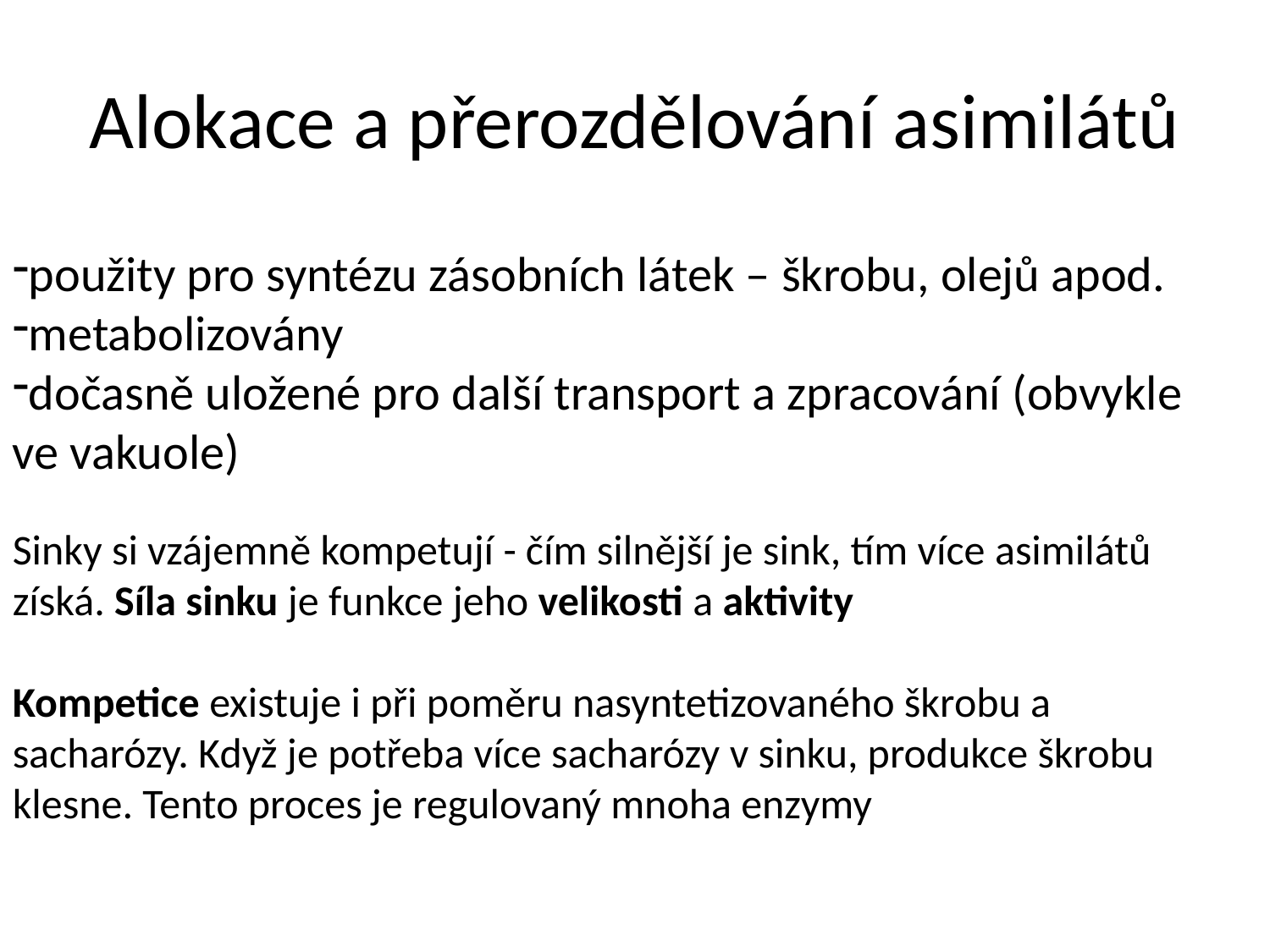

# Alokace a přerozdělování asimilátů
použity pro syntézu zásobních látek – škrobu, olejů apod.
metabolizovány
dočasně uložené pro další transport a zpracování (obvykle ve vakuole)
Sinky si vzájemně kompetují - čím silnější je sink, tím více asimilátů získá. Síla sinku je funkce jeho velikosti a aktivity

Kompetice existuje i při poměru nasyntetizovaného škrobu a sacharózy. Když je potřeba více sacharózy v sinku, produkce škrobu klesne. Tento proces je regulovaný mnoha enzymy